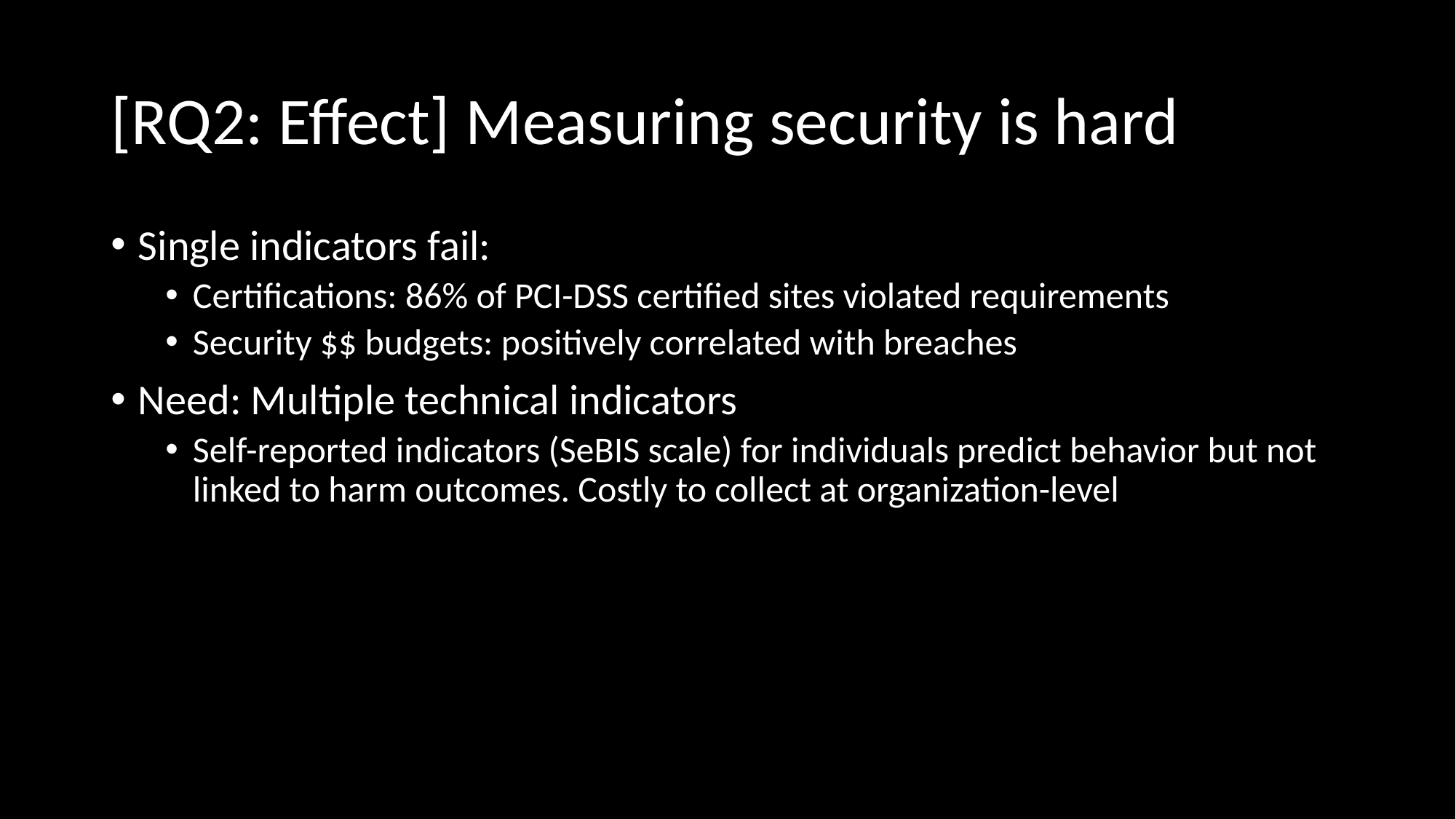

# [RQ2: Effect] Measuring security is hard
Single indicators fail:
Certifications: 86% of PCI-DSS certified sites violated requirements
Security $$ budgets: positively correlated with breaches
Need: Multiple technical indicators
Self-reported indicators (SeBIS scale) for individuals predict behavior but not linked to harm outcomes. Costly to collect at organization-level